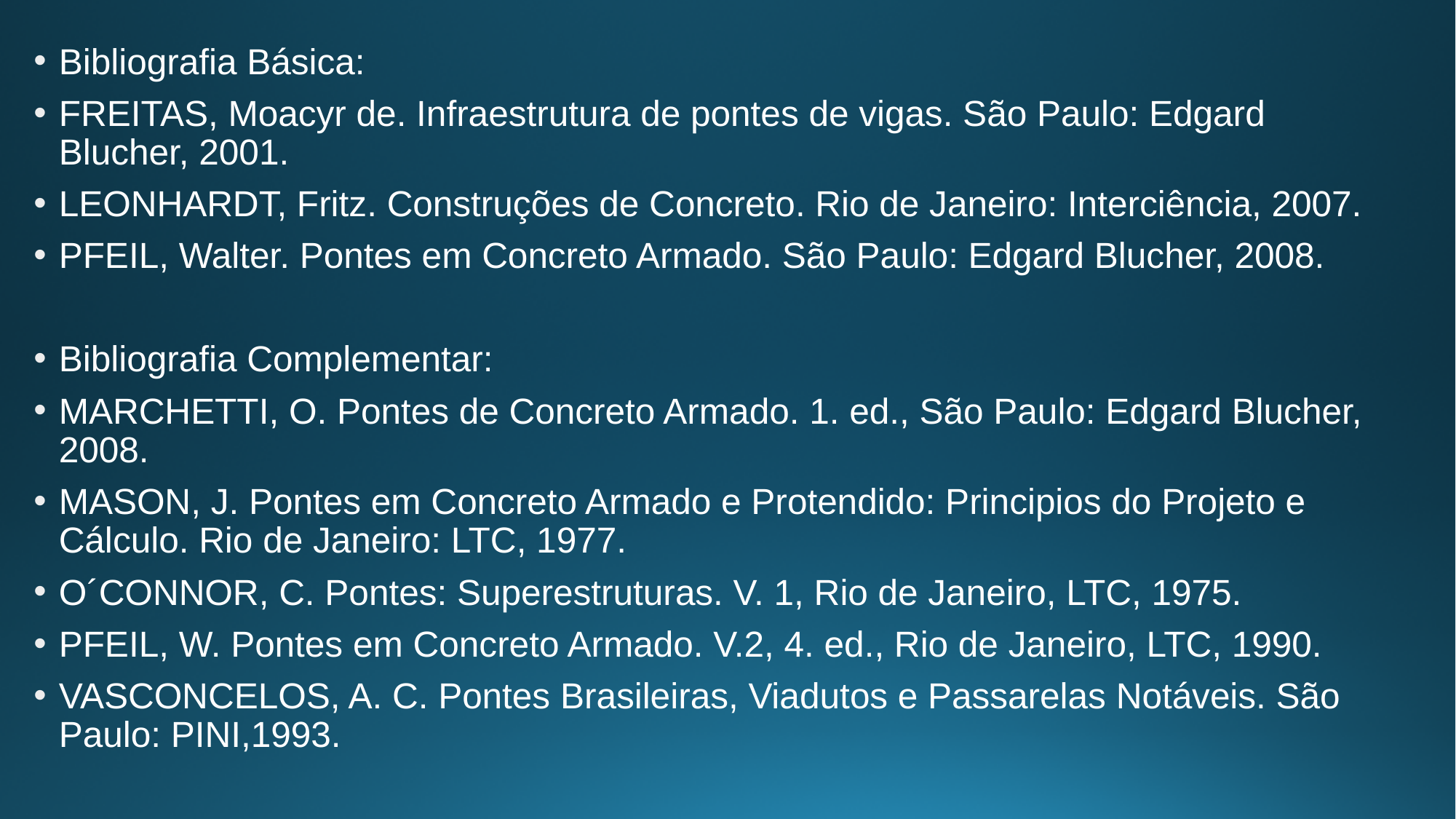

Bibliografia Básica:
FREITAS, Moacyr de. Infraestrutura de pontes de vigas. São Paulo: Edgard Blucher, 2001.
LEONHARDT, Fritz. Construções de Concreto. Rio de Janeiro: Interciência, 2007.
PFEIL, Walter. Pontes em Concreto Armado. São Paulo: Edgard Blucher, 2008.

Bibliografia Complementar:
MARCHETTI, O. Pontes de Concreto Armado. 1. ed., São Paulo: Edgard Blucher, 2008.
MASON, J. Pontes em Concreto Armado e Protendido: Principios do Projeto e Cálculo. Rio de Janeiro: LTC, 1977.
O´CONNOR, C. Pontes: Superestruturas. V. 1, Rio de Janeiro, LTC, 1975.
PFEIL, W. Pontes em Concreto Armado. V.2, 4. ed., Rio de Janeiro, LTC, 1990.
VASCONCELOS, A. C. Pontes Brasileiras, Viadutos e Passarelas Notáveis. São Paulo: PINI,1993.